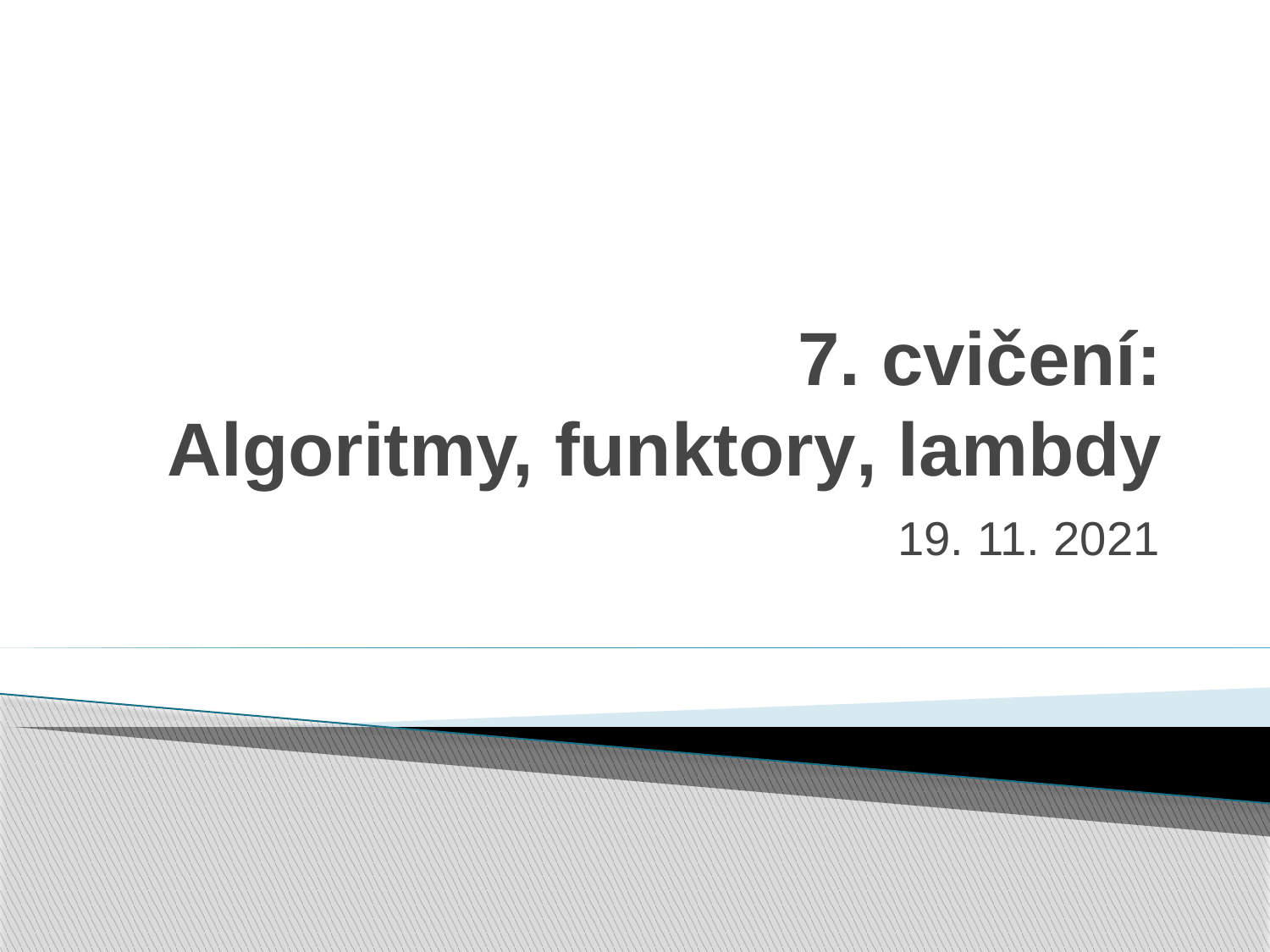

# 7. cvičení: Algoritmy, funktory, lambdy
19. 11. 2021